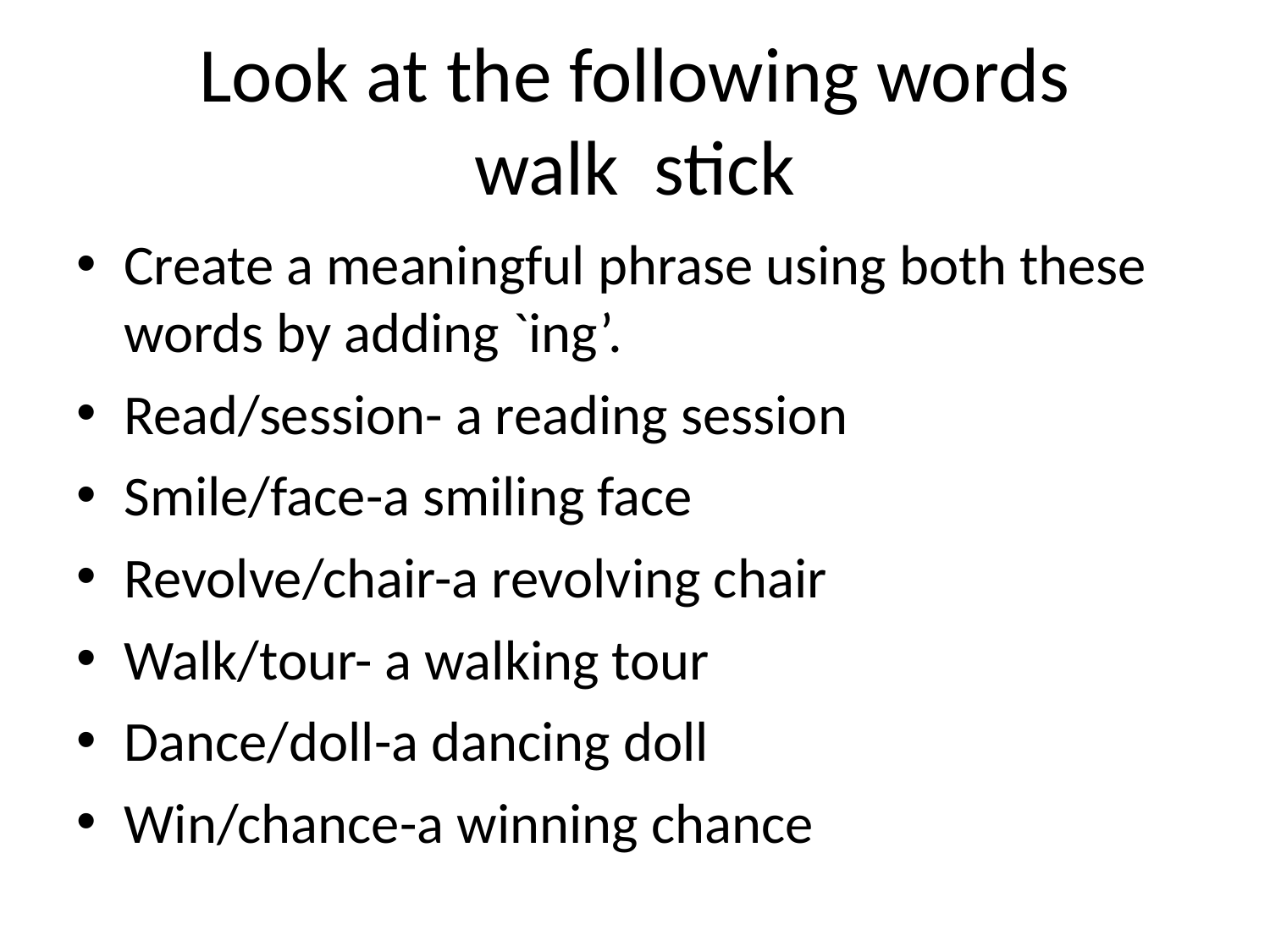

# Look at the following words walk  stick
Create a meaningful phrase using both these words by adding `ing’.
Read/session- a reading session
Smile/face-a smiling face
Revolve/chair-a revolving chair
Walk/tour- a walking tour
Dance/doll-a dancing doll
Win/chance-a winning chance